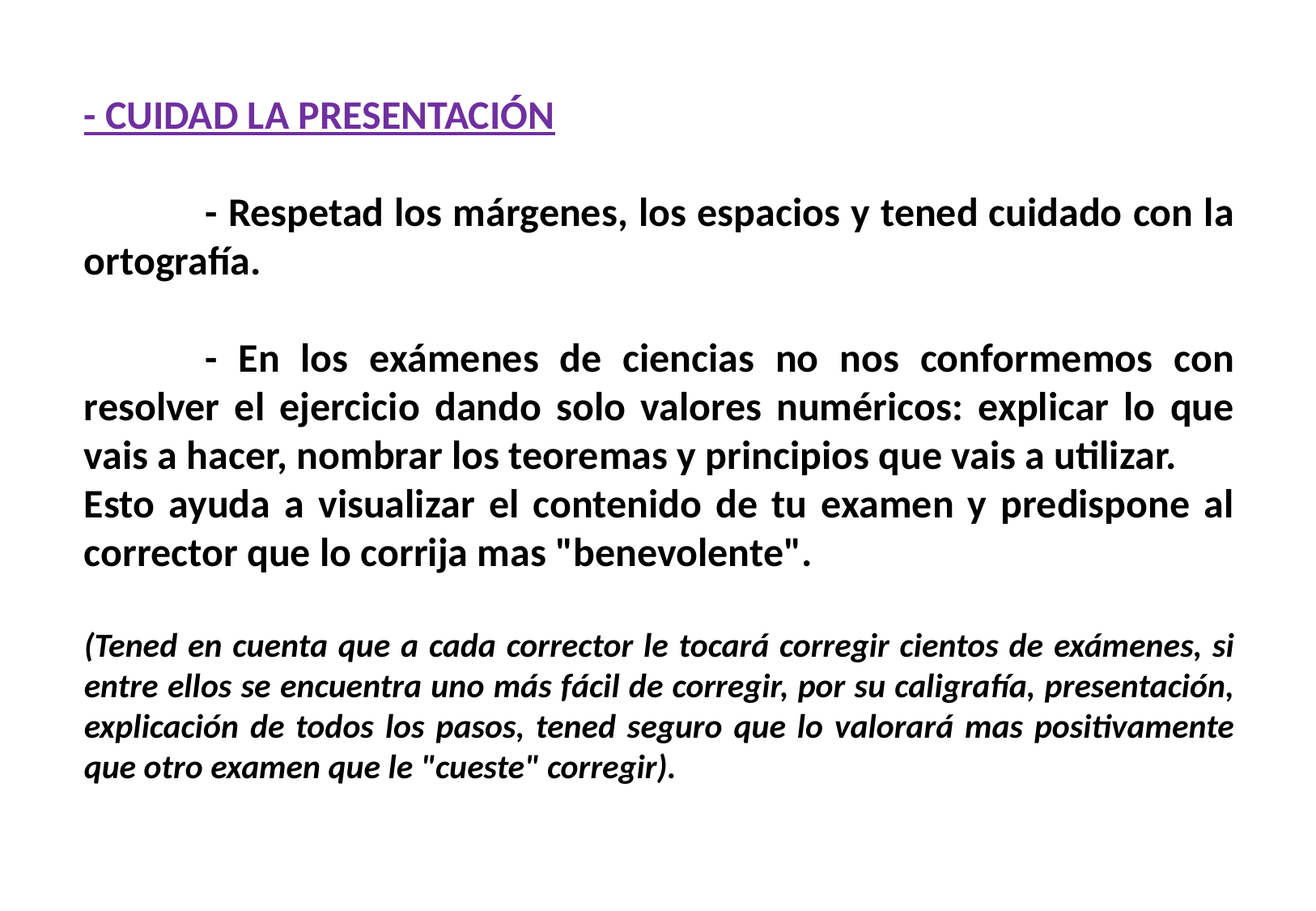

- CUIDAD LA PRESENTACIÓN

	- Respetad los márgenes, los espacios y tened cuidado con la ortografía.

	- En los exámenes de ciencias no nos conformemos con resolver el ejercicio dando solo valores numéricos: explicar lo que vais a hacer, nombrar los teoremas y principios que vais a utilizar.
Esto ayuda a visualizar el contenido de tu examen y predispone al corrector que lo corrija mas "benevolente".

(Tened en cuenta que a cada corrector le tocará corregir cientos de exámenes, si entre ellos se encuentra uno más fácil de corregir, por su caligrafía, presentación, explicación de todos los pasos, tened seguro que lo valorará mas positivamente que otro examen que le "cueste" corregir).